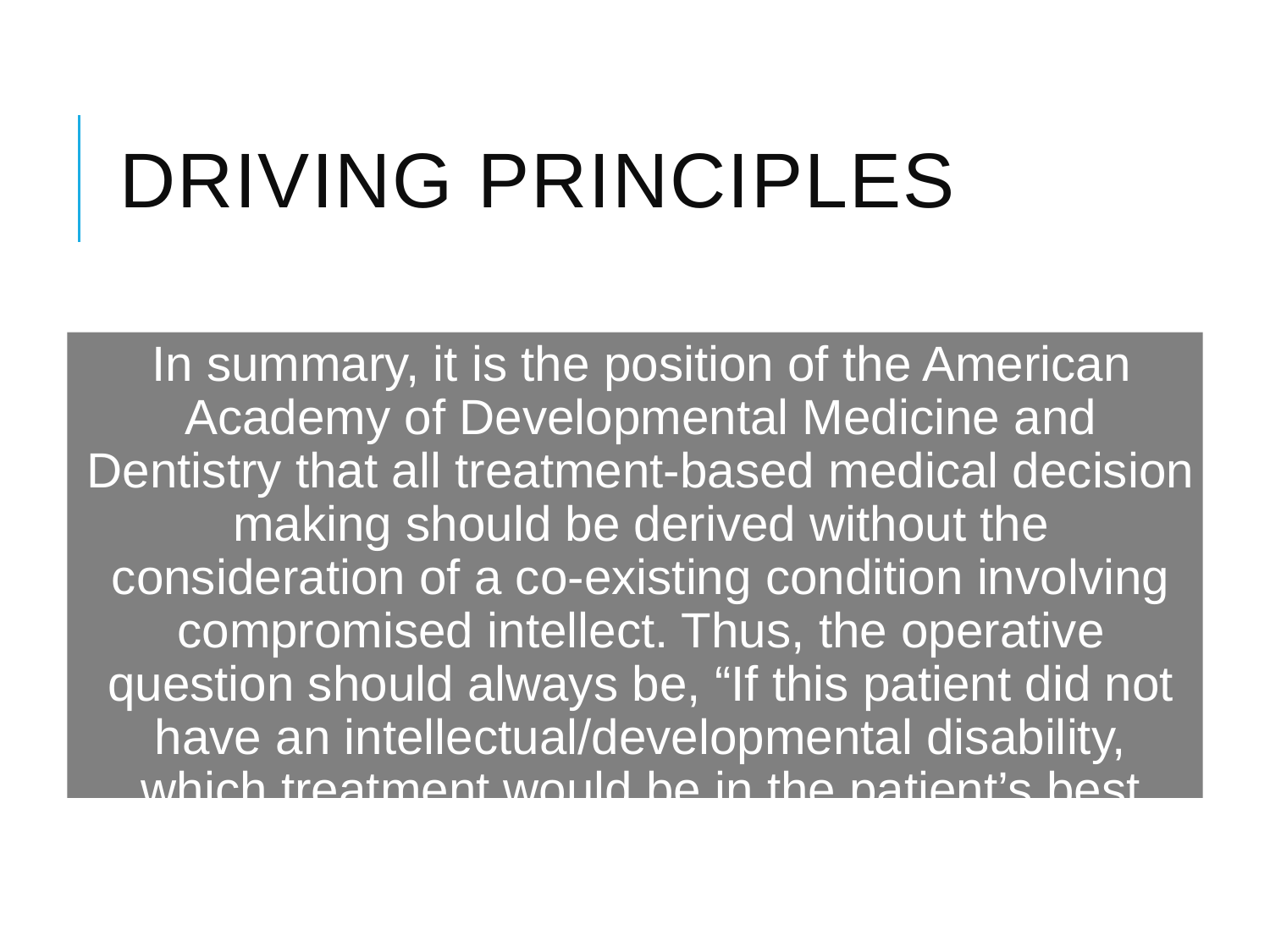

# Driving principles
In summary, it is the position of the American Academy of Developmental Medicine and Dentistry that all treatment-based medical decision making should be derived without the consideration of a co-existing condition involving compromised intellect. Thus, the operative question should always be, “If this patient did not have an intellectual/developmental disability, which treatment would be in the patient’s best interests?”•